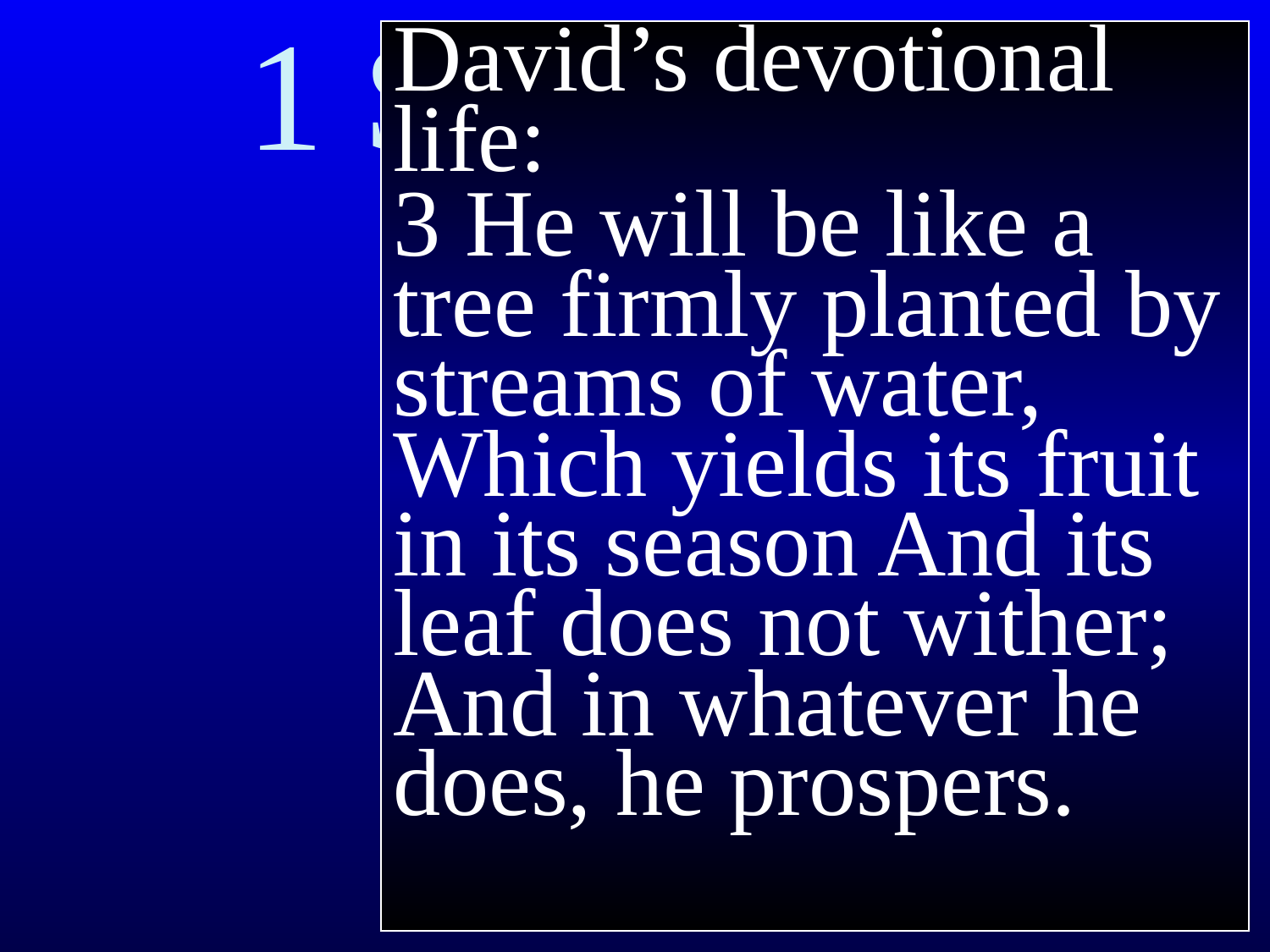

# 1 Samuel 16
David’s devotional life:
3 He will be like a tree firmly planted by streams of water, Which yields its fruit in its season And its leaf does not wither; And in whatever he does, he prospers.